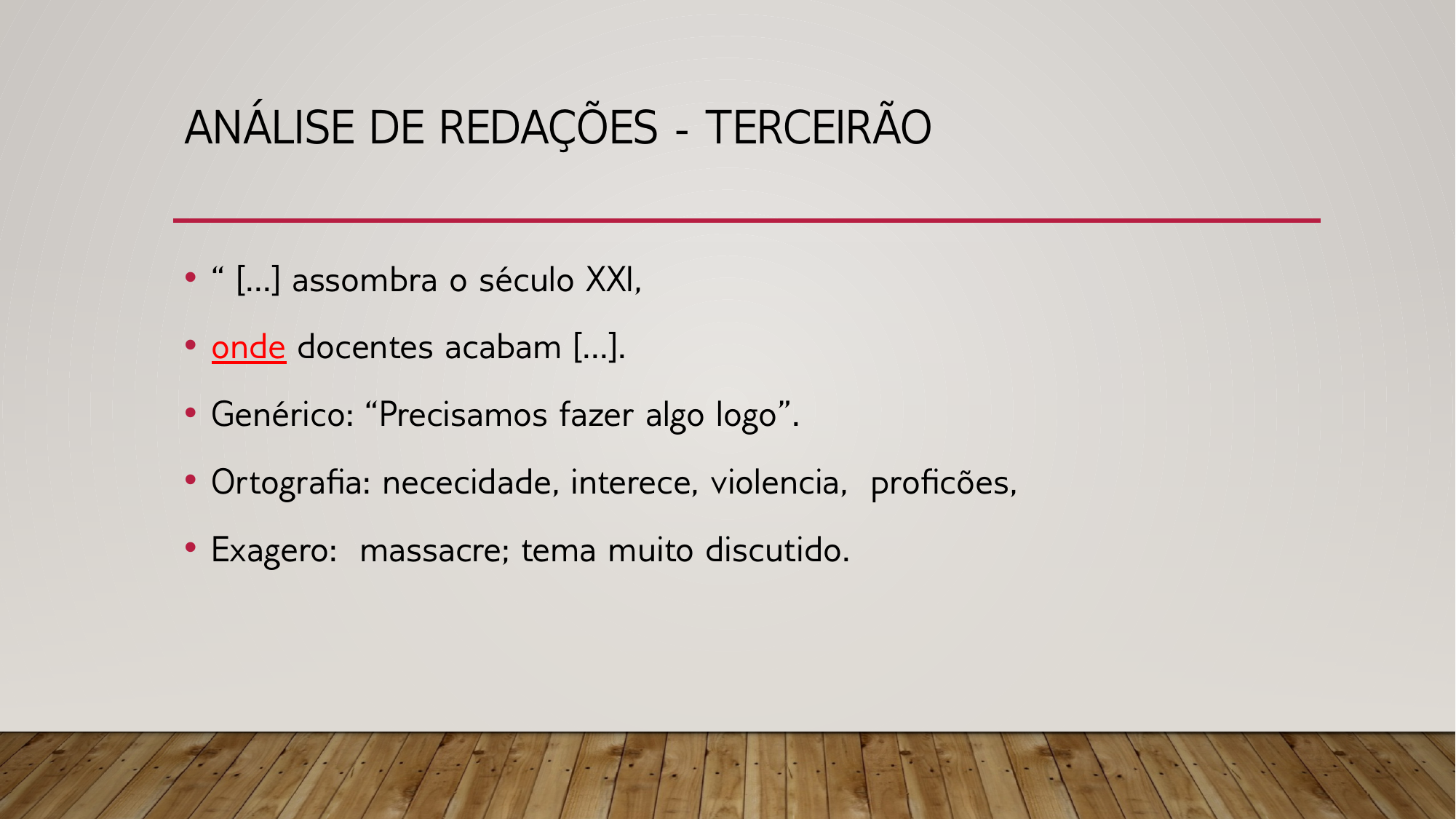

# ANÁLISE De redações - terceirão
“ [...] assombra o século XXI,
onde docentes acabam [...].
Genérico: “Precisamos fazer algo logo”.
Ortografia: nececidade, interece, violencia,  proficões,
Exagero:  massacre; tema muito discutido.